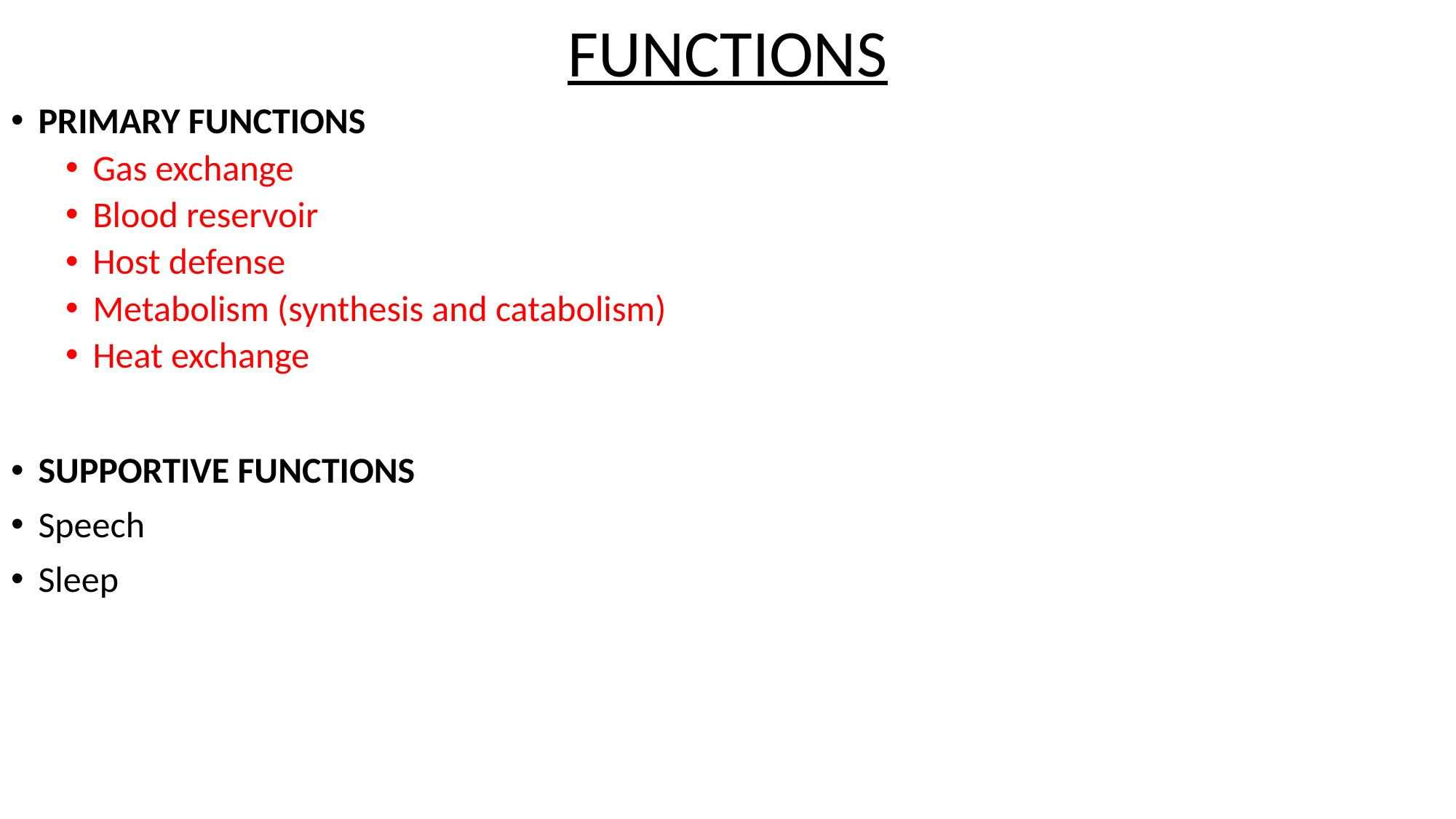

# FUNCTIONS
PRIMARY FUNCTIONS
Gas exchange
Blood reservoir
Host defense
Metabolism (synthesis and catabolism)
Heat exchange

SUPPORTIVE FUNCTIONS
Speech
Sleep